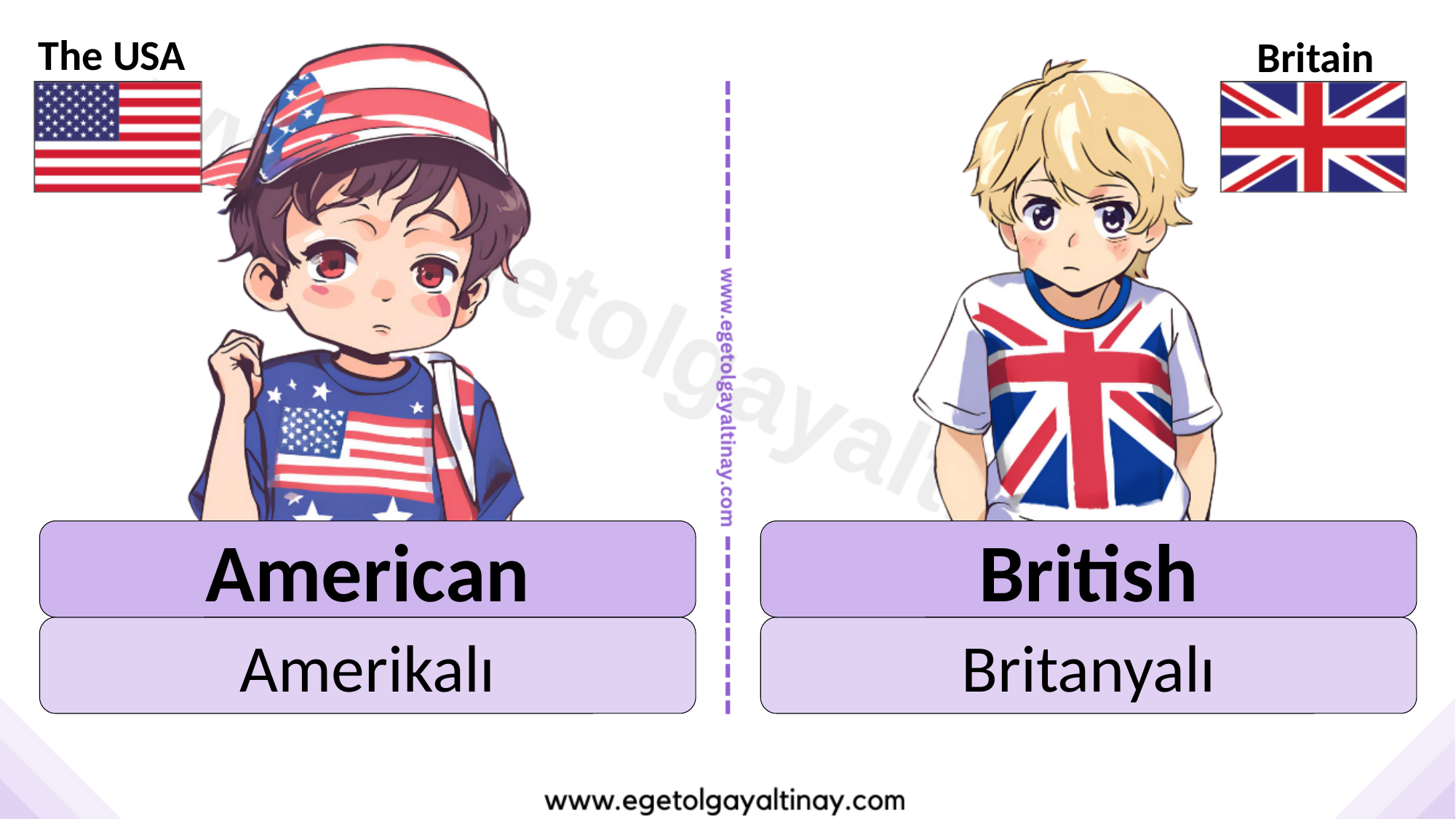

The USA
Britain
American
British
Amerikalı
Britanyalı